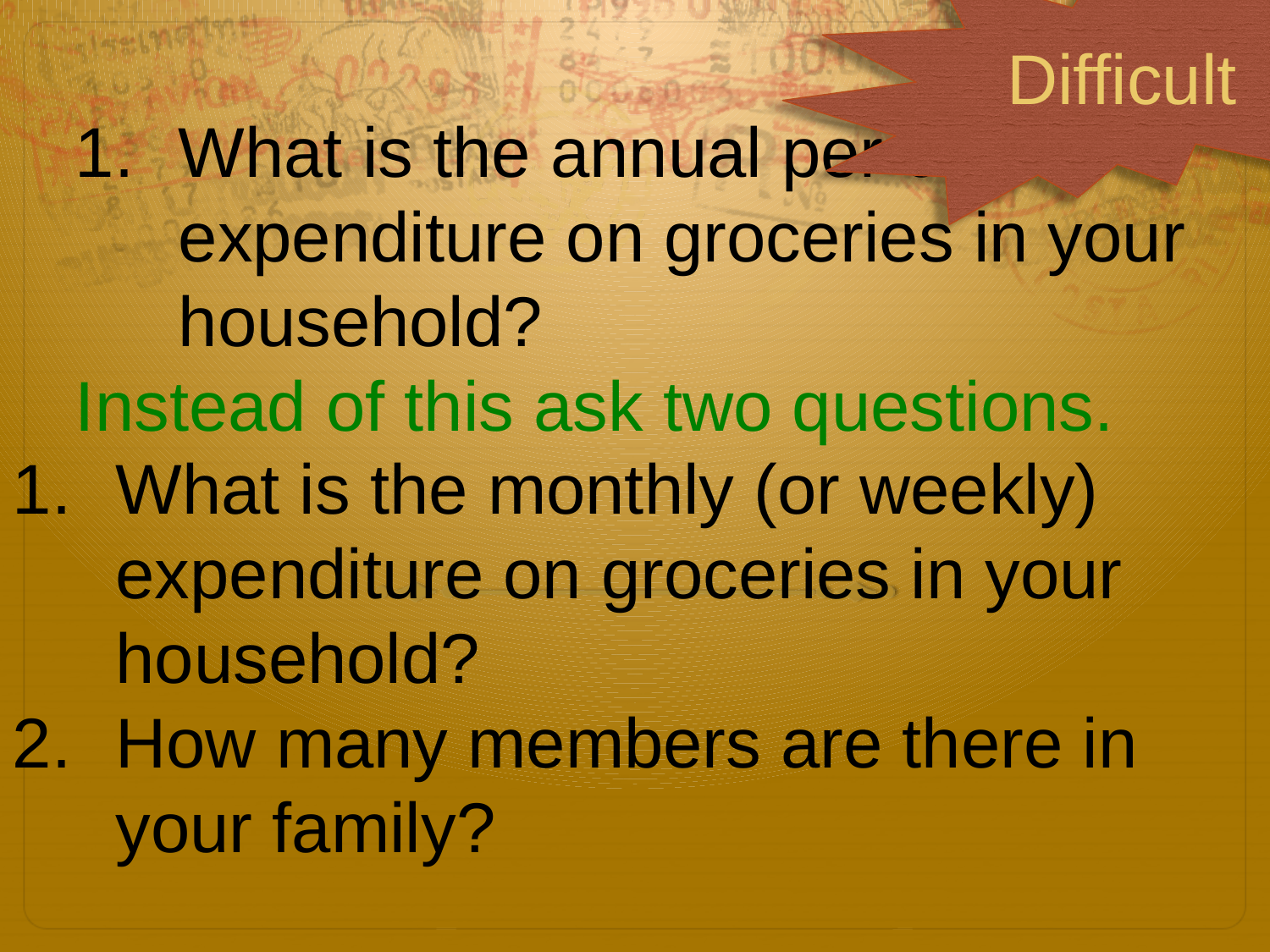

Difficult
What is the annual per capita expenditure on groceries in your household?
Instead of this ask two questions.
What is the monthly (or weekly) expenditure on groceries in your household?
How many members are there in your family?